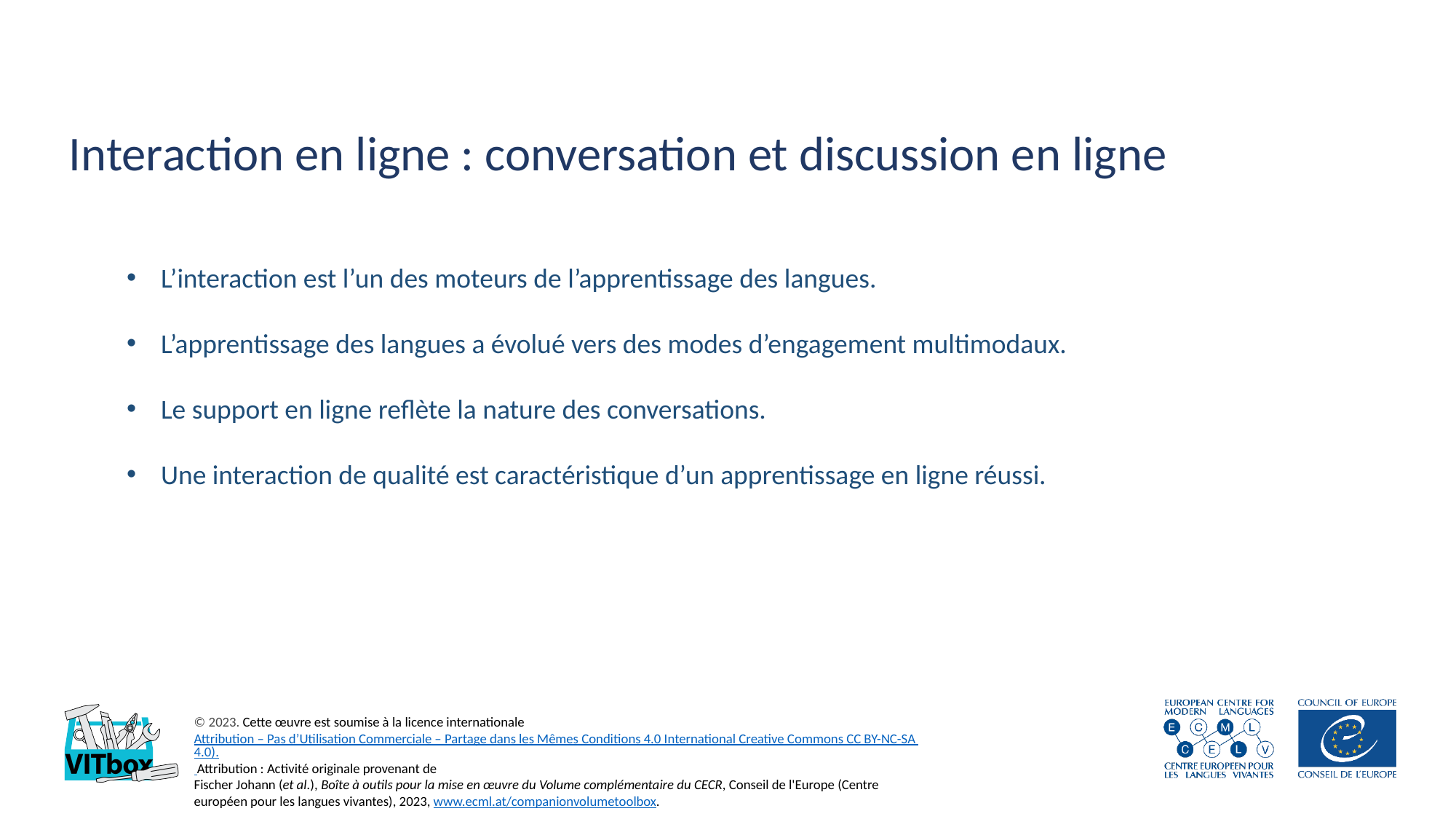

Interaction en ligne : conversation et discussion en ligne
L’interaction est l’un des moteurs de l’apprentissage des langues.

L’apprentissage des langues a évolué vers des modes d’engagement multimodaux.

Le support en ligne reflète la nature des conversations.

Une interaction de qualité est caractéristique d’un apprentissage en ligne réussi.